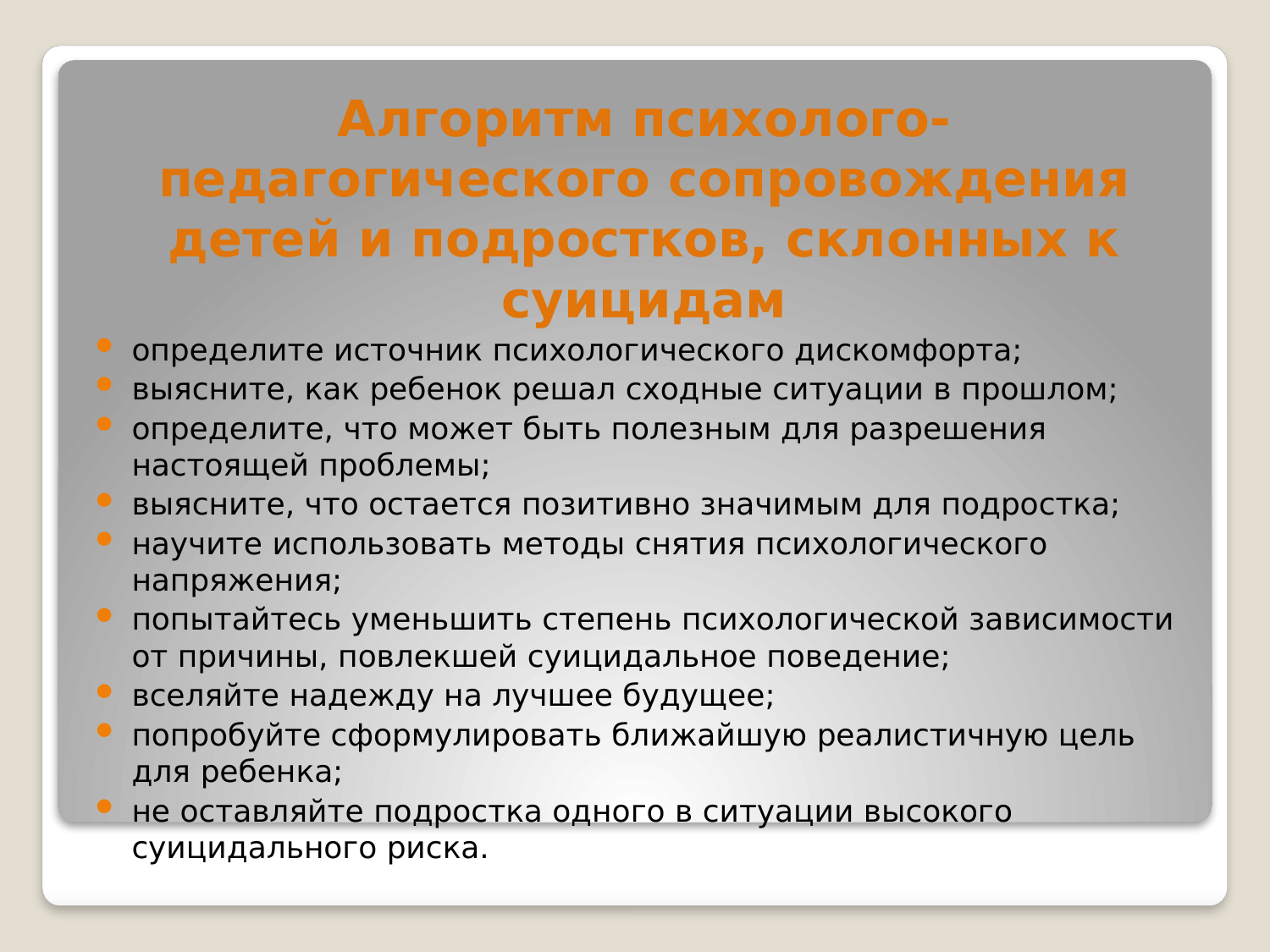

Алгоритм психолого-педагогического сопровождения детей и подростков, склонных к суицидам
определите источник психологического дискомфорта;
выясните, как ребенок решал сходные ситуации в прошлом;
определите, что может быть полезным для разрешения настоящей проблемы;
выясните, что остается позитивно значимым для подростка;
научите использовать методы снятия психологического напряжения;
попытайтесь уменьшить степень психологической зависимости от причины, повлекшей суицидальное поведение;
вселяйте надежду на лучшее будущее;
попробуйте сформулировать ближайшую реалистичную цель для ребенка;
не оставляйте подростка одного в ситуации высокого суицидального риска.